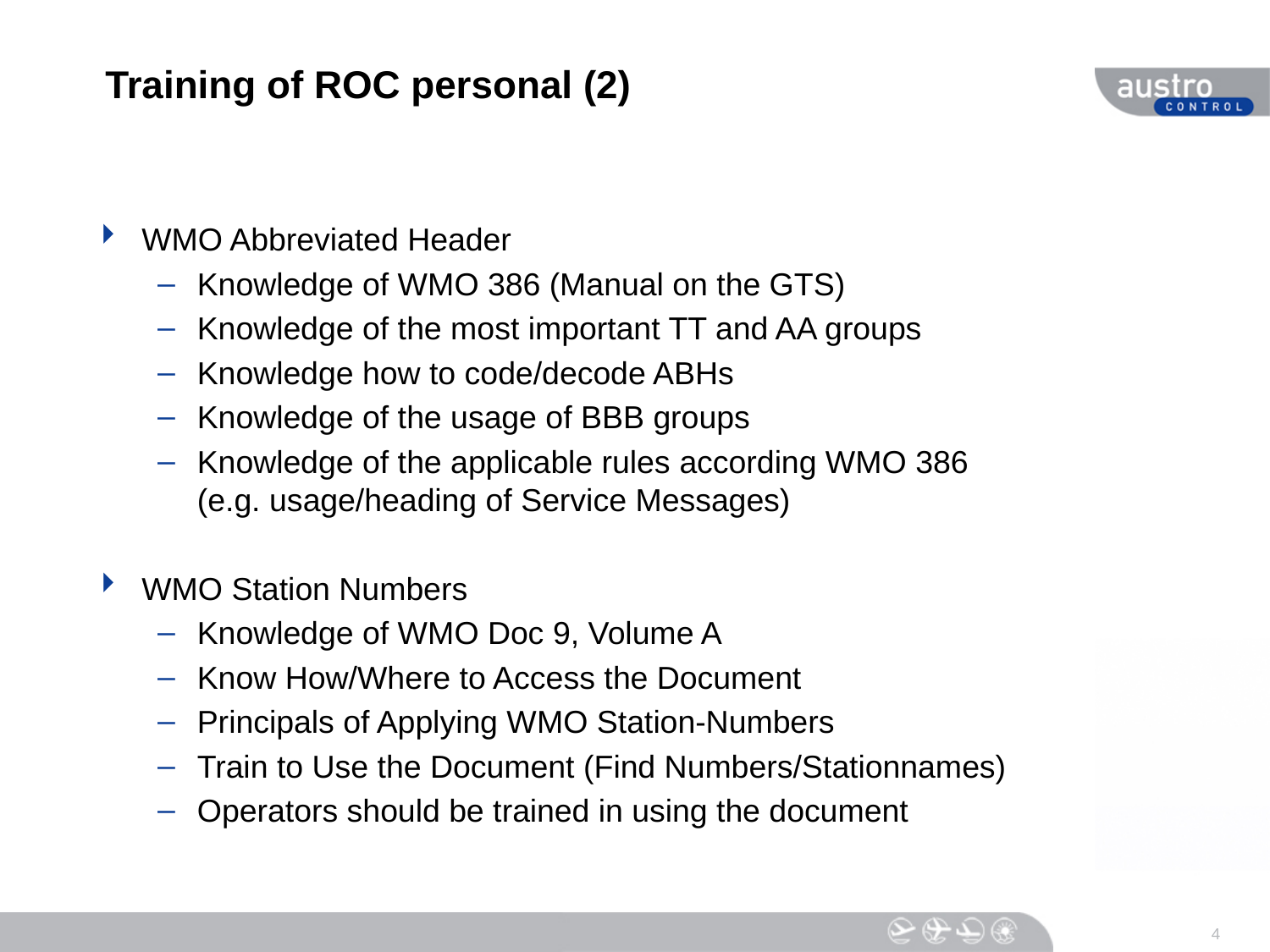

# Training of ROC personal (2)
WMO Abbreviated Header
Knowledge of WMO 386 (Manual on the GTS)
Knowledge of the most important TT and AA groups
Knowledge how to code/decode ABHs
Knowledge of the usage of BBB groups
Knowledge of the applicable rules according WMO 386 (e.g. usage/heading of Service Messages)

WMO Station Numbers
Knowledge of WMO Doc 9, Volume A
Know How/Where to Access the Document
Principals of Applying WMO Station-Numbers
Train to Use the Document (Find Numbers/Stationnames)
Operators should be trained in using the document

4